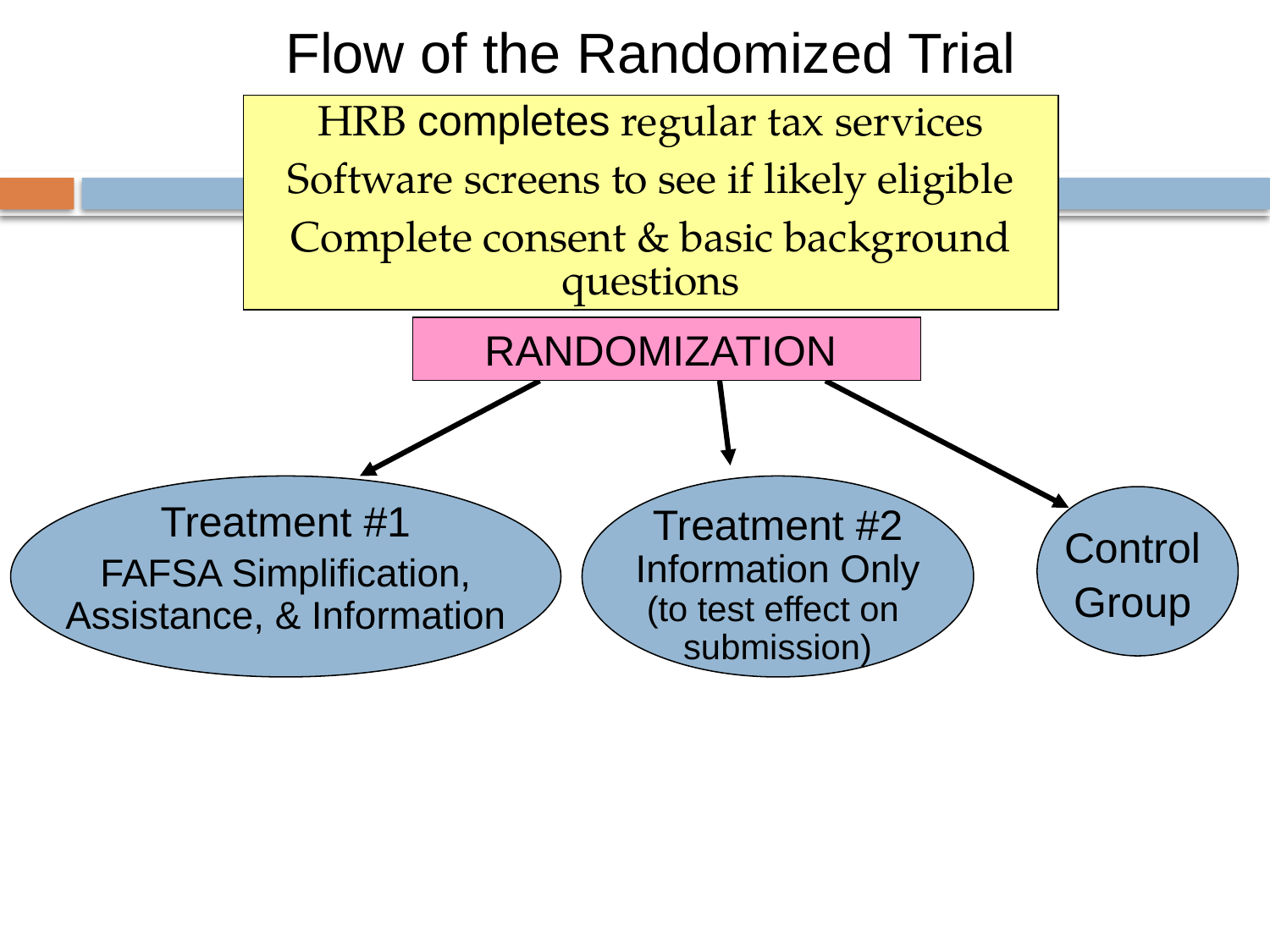

Flow of the Randomized Trial
HRB completes regular tax services
Software screens to see if likely eligible
Complete consent & basic background questions
RANDOMIZATION

Treatment #1
FAFSA Simplification, Assistance, & Information
Treatment #2
Information Only
(to test effect on
submission)
Control
Group